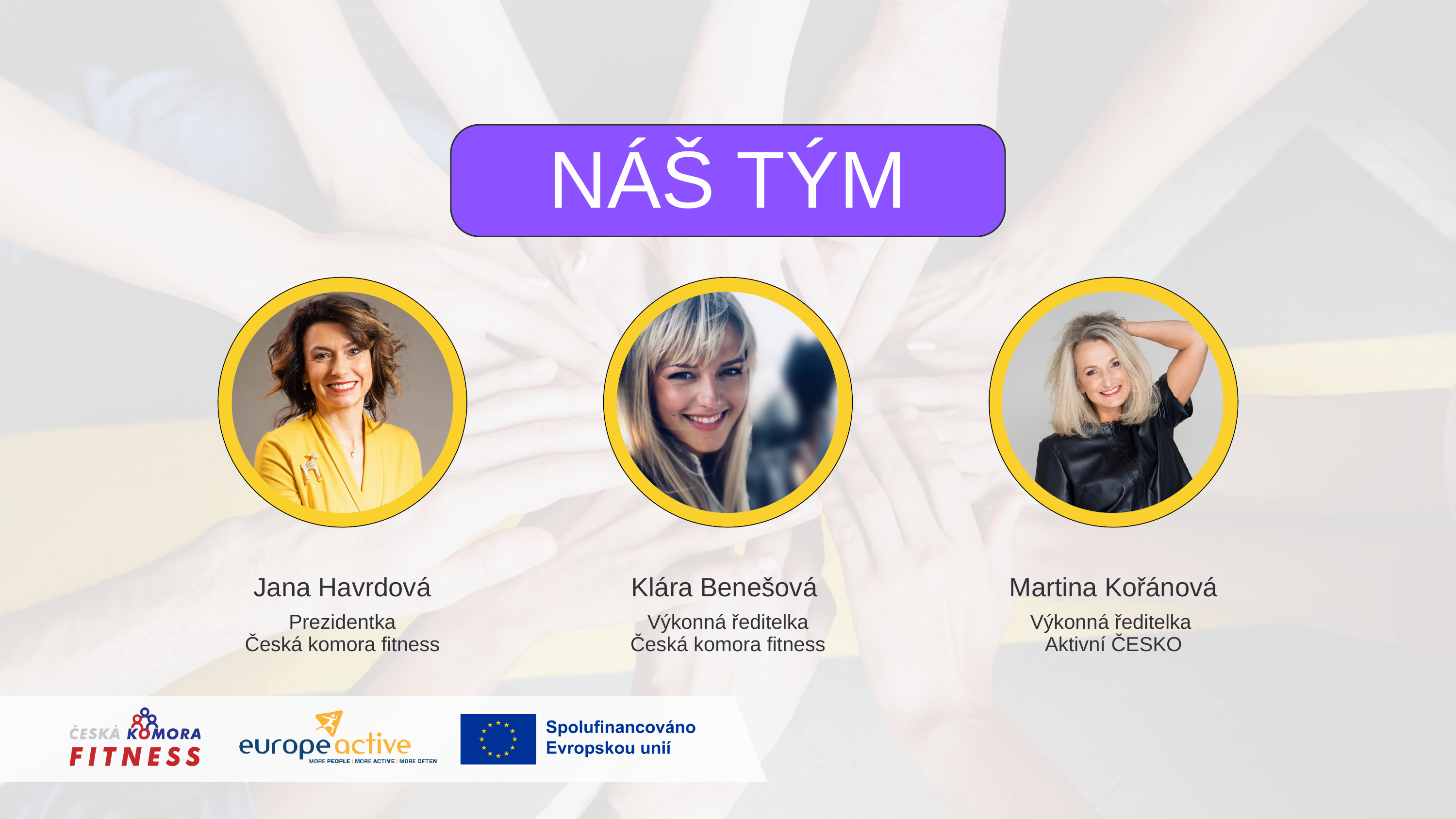

NÁŠ TÝM

Jana Havrdová
Klára Benešová
Martina Kořánová
Prezidentka
Česká komora fitness
Výkonná ředitelka
Česká komora fitness
Výkonná ředitelka
Aktivní ČESKO